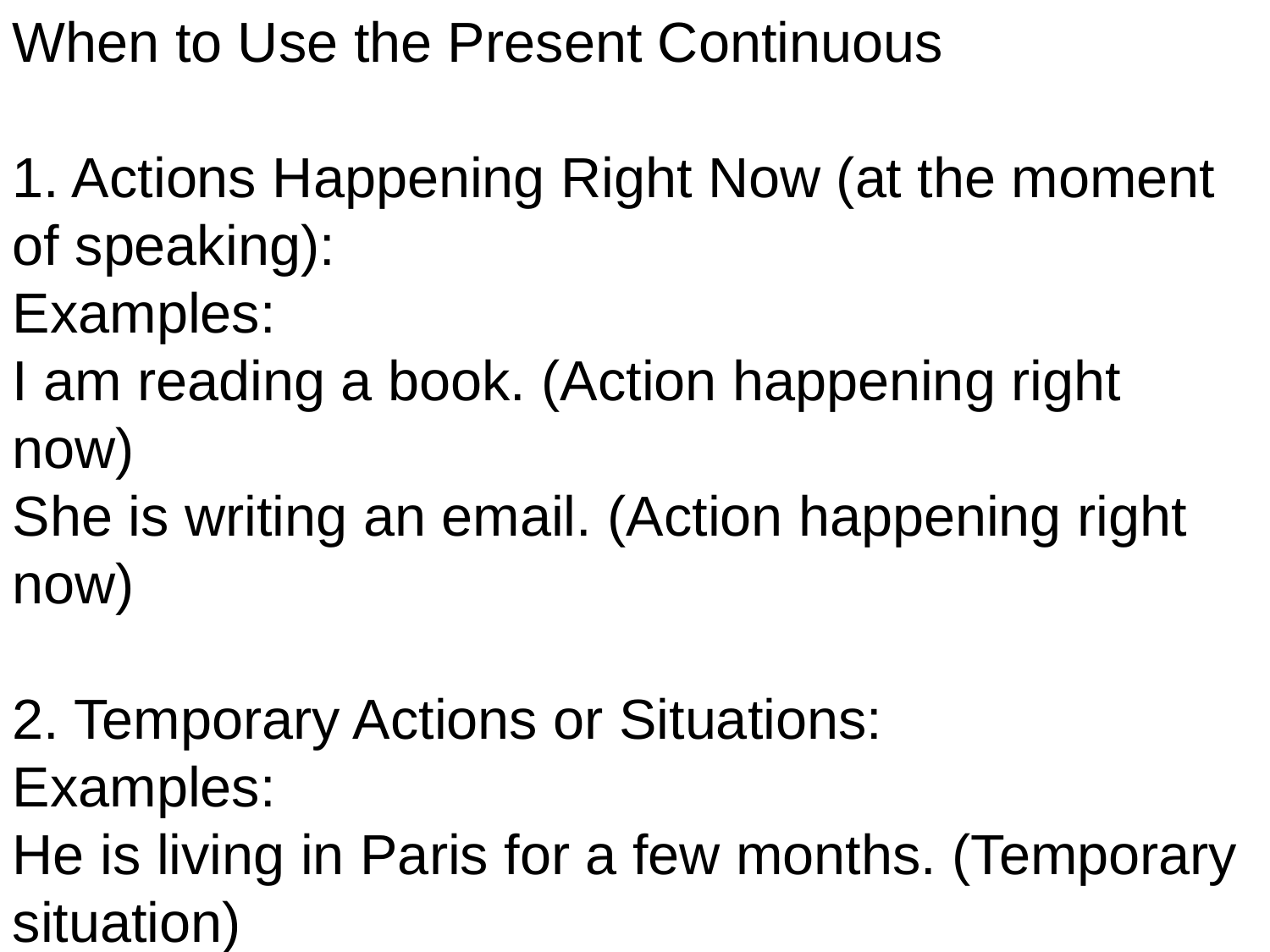

When to Use the Present Continuous

1. Actions Happening Right Now (at the moment of speaking):
Examples:
I am reading a book. (Action happening right now)
She is writing an email. (Action happening right now)

2. Temporary Actions or Situations:
Examples:
He is living in Paris for a few months. (Temporary situation)
I am working from home today. (Temporary action)